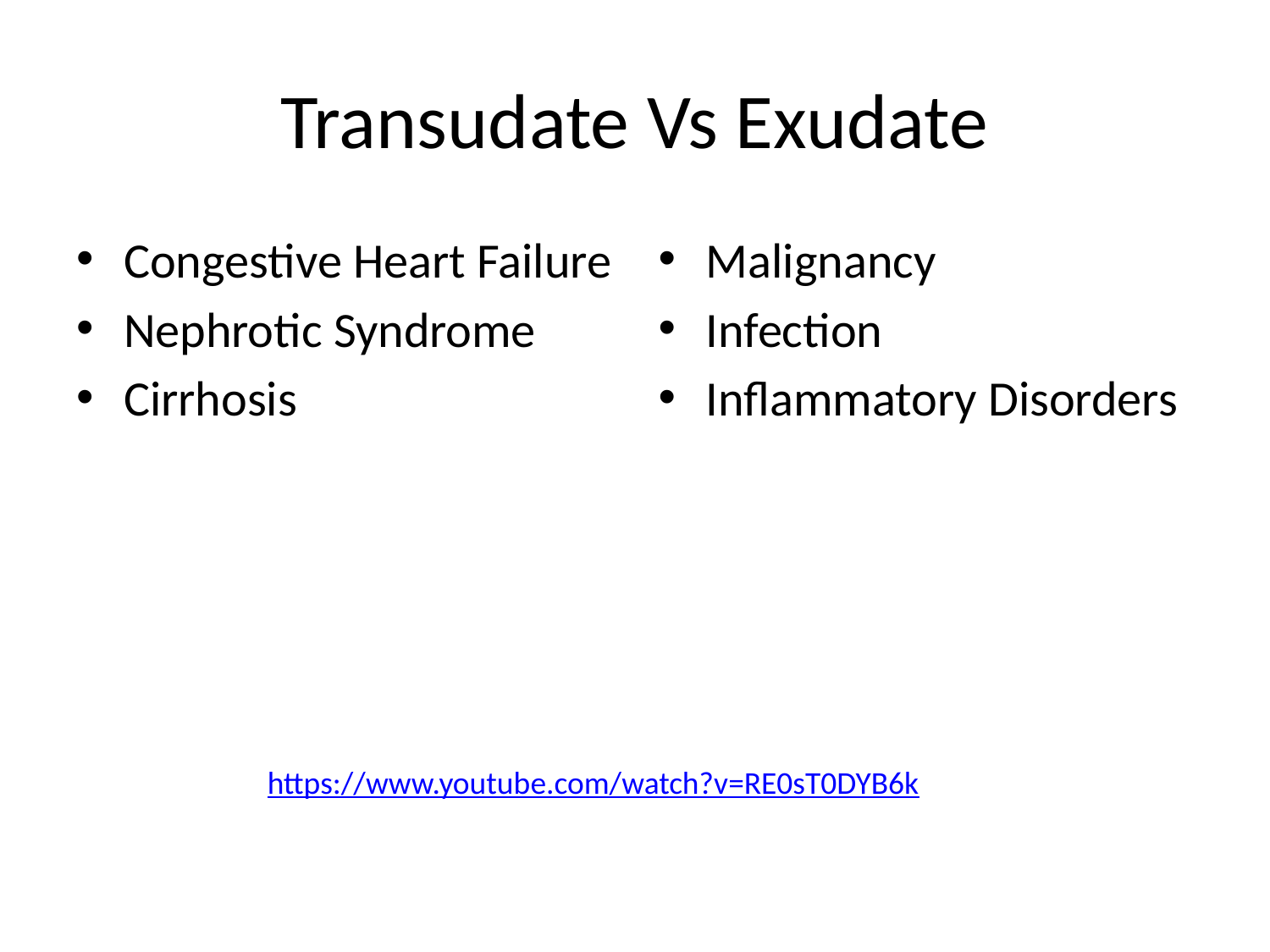

# Transudate Vs Exudate
Congestive Heart Failure
Nephrotic Syndrome
Cirrhosis

Malignancy
Infection
Inflammatory Disorders

https://www.youtube.com/watch?v=RE0sT0DYB6k